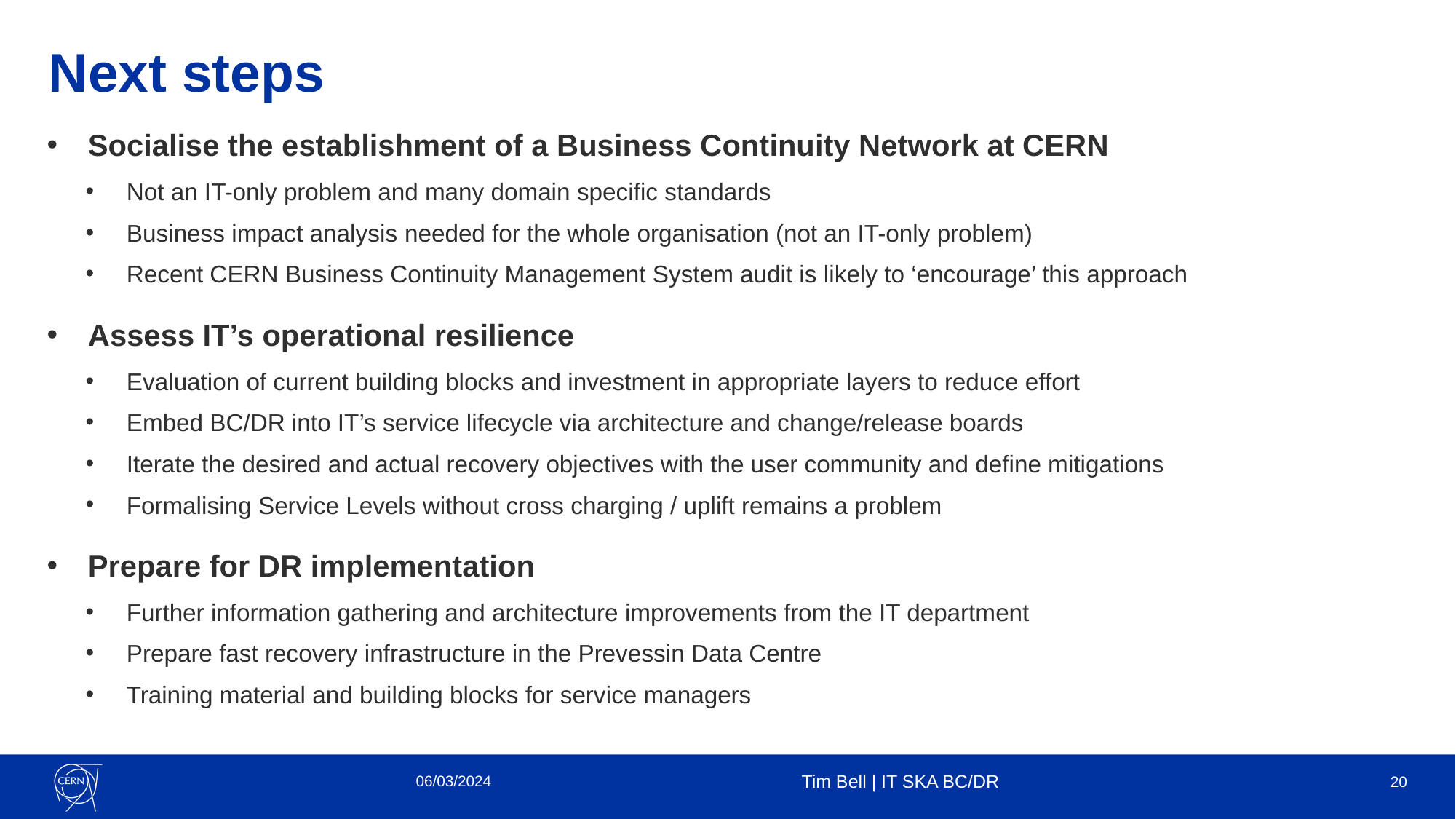

# Next steps
Socialise the establishment of a Business Continuity Network at CERN
Not an IT-only problem and many domain specific standards
Business impact analysis needed for the whole organisation (not an IT-only problem)
Recent CERN Business Continuity Management System audit is likely to ‘encourage’ this approach
Assess IT’s operational resilience
Evaluation of current building blocks and investment in appropriate layers to reduce effort
Embed BC/DR into IT’s service lifecycle via architecture and change/release boards
Iterate the desired and actual recovery objectives with the user community and define mitigations
Formalising Service Levels without cross charging / uplift remains a problem
Prepare for DR implementation
Further information gathering and architecture improvements from the IT department
Prepare fast recovery infrastructure in the Prevessin Data Centre
Training material and building blocks for service managers

06/03/2024
Tim Bell | IT SKA BC/DR
20